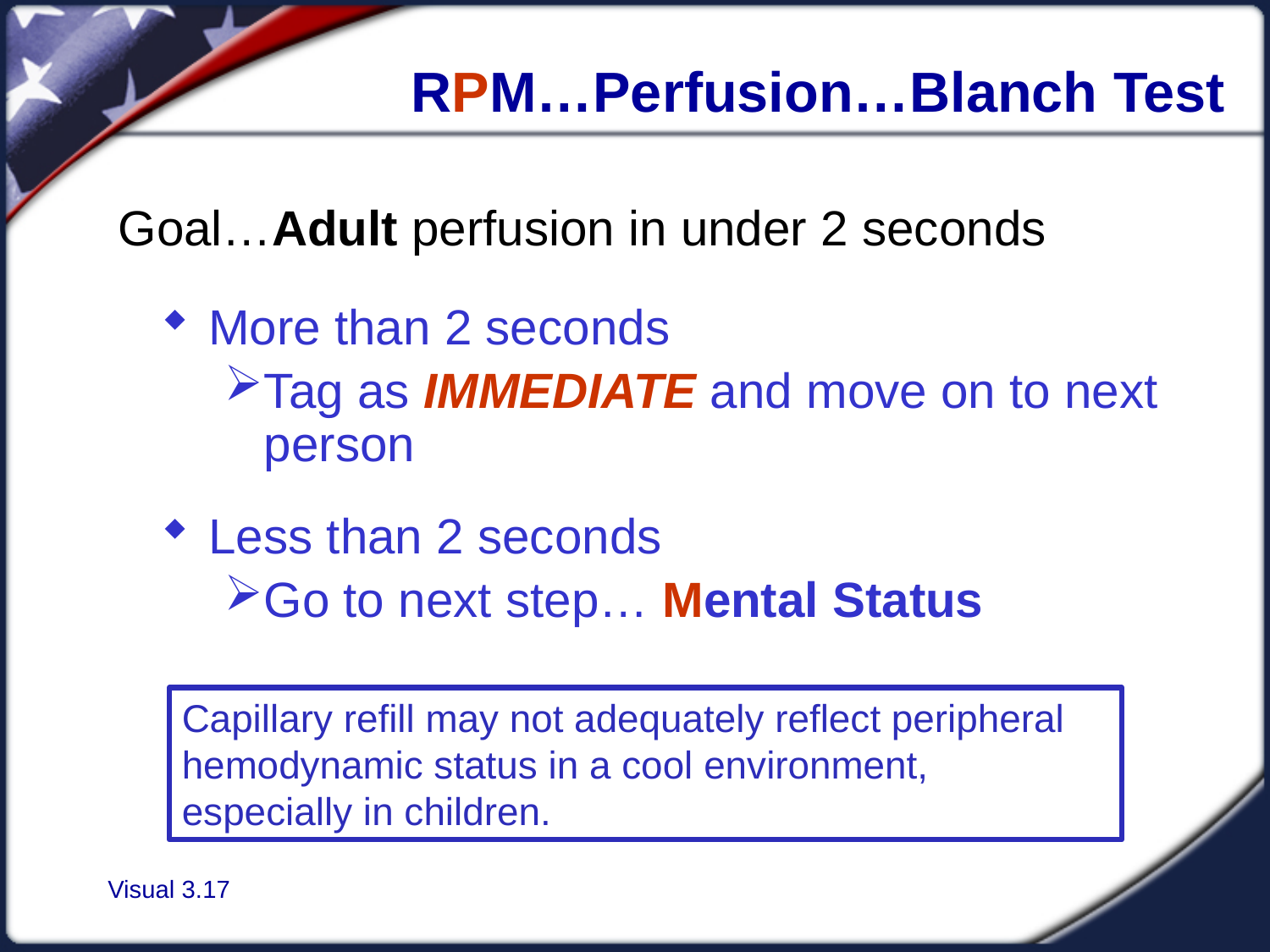

# RPM…Perfusion…Blanch Test
Goal…Adult perfusion in under 2 seconds
More than 2 seconds
Tag as IMMEDIATE and move on to next person
Less than 2 seconds
Go to next step… Mental Status
Capillary refill may not adequately reflect peripheral hemodynamic status in a cool environment, especially in children.